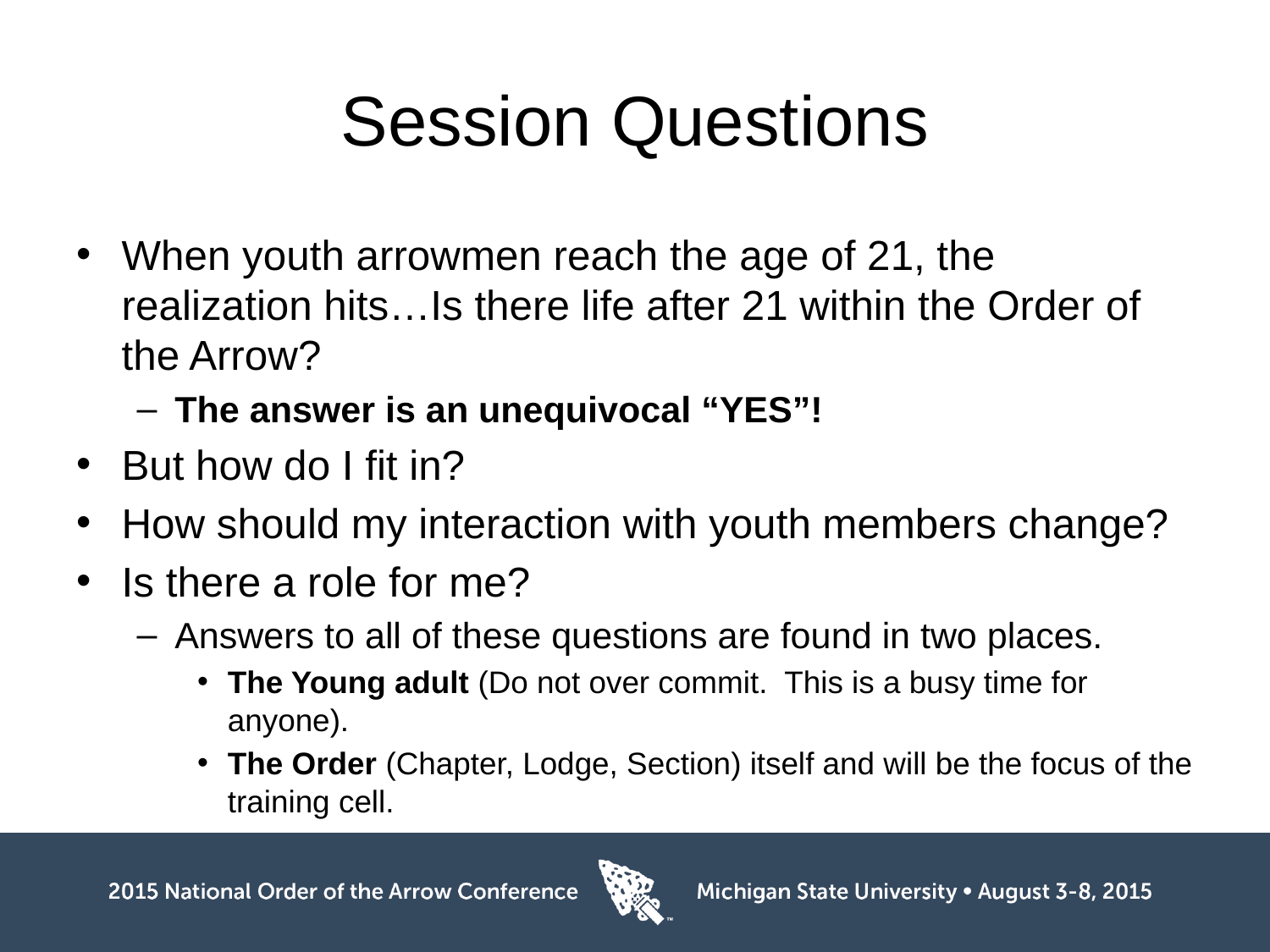

# Session Questions
When youth arrowmen reach the age of 21, the realization hits…Is there life after 21 within the Order of the Arrow?
The answer is an unequivocal “YES”!
But how do I fit in?
How should my interaction with youth members change?
Is there a role for me?
Answers to all of these questions are found in two places.
The Young adult (Do not over commit.  This is a busy time for anyone).
The Order (Chapter, Lodge, Section) itself and will be the focus of the training cell.